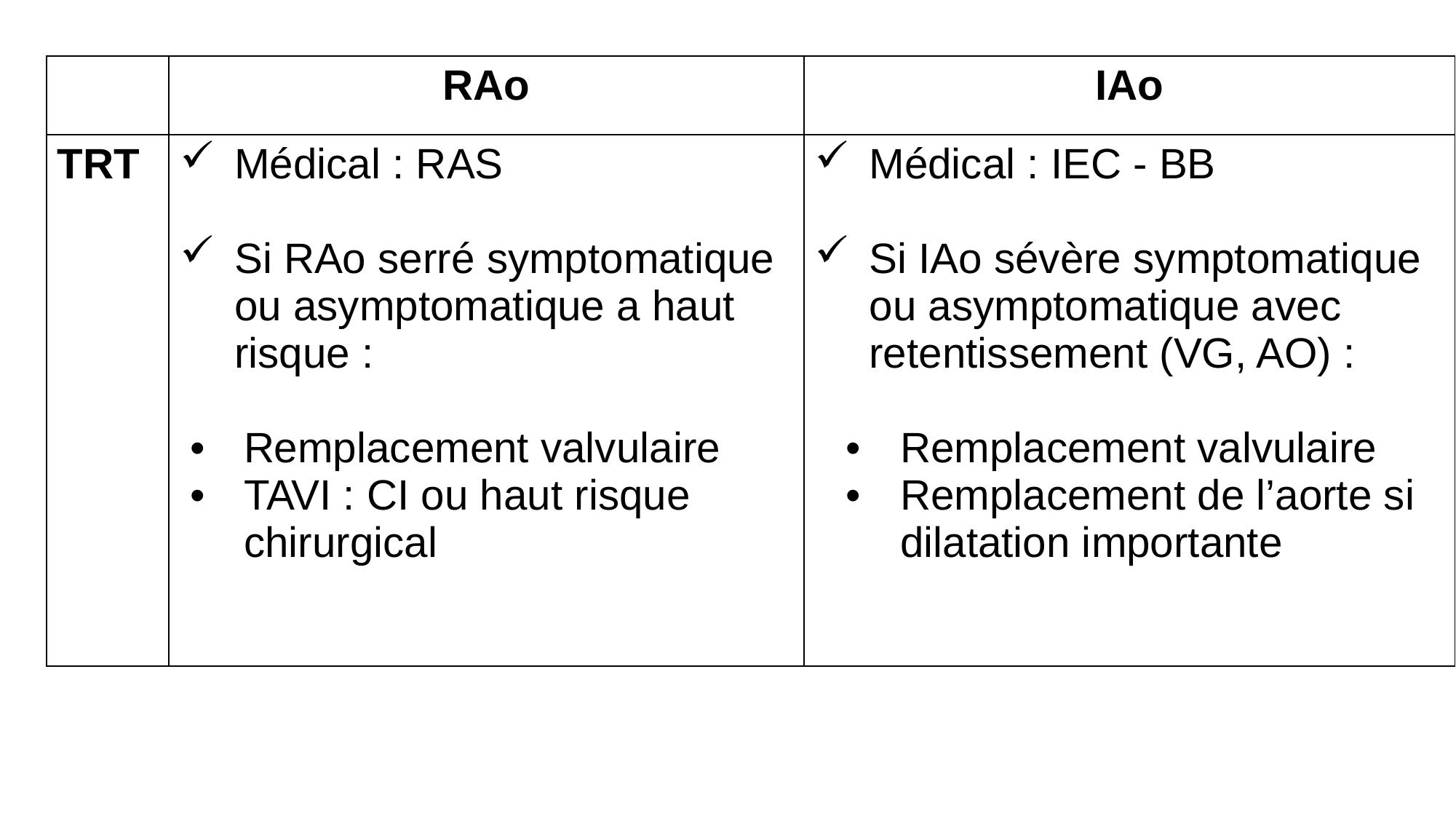

|  | RAo | IAo |
| --- | --- | --- |
| TRT | Médical : RAS Si RAo serré symptomatique ou asymptomatique a haut risque : Remplacement valvulaire TAVI : CI ou haut risque chirurgical | Médical : IEC - BB Si IAo sévère symptomatique ou asymptomatique avec retentissement (VG, AO) : Remplacement valvulaire Remplacement de l’aorte si dilatation importante |